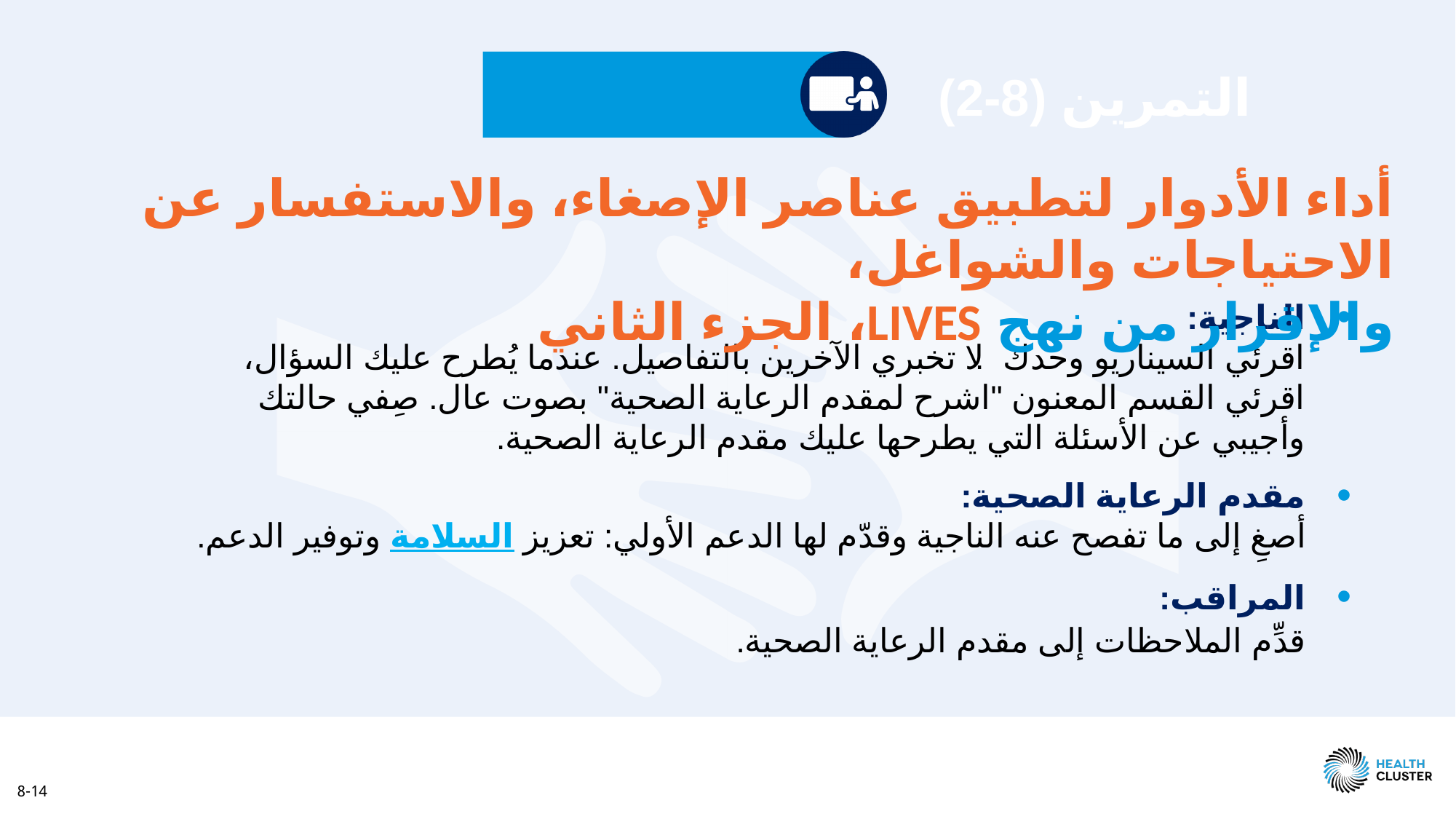

التمرين (8-2)
# أداء الأدوار لتطبيق عناصر الإصغاء، والاستفسار عن الاحتياجات والشواغل، والإقرار من نهج ‎LIVES، الجزء الثاني
الناجية:
اقرئي السيناريو وحدك. لا تخبري الآخرين بالتفاصيل. عندما يُطرح عليك السؤال، اقرئي القسم المعنون "اشرح لمقدم الرعاية الصحية" بصوت عال. صِفي حالتك وأجيبي عن الأسئلة التي يطرحها عليك مقدم الرعاية الصحية.
مقدم الرعاية الصحية:
أصغِ إلى ما تفصح عنه الناجية وقدّم لها الدعم الأولي: تعزيز السلامة وتوفير الدعم.
المراقب:
قدِّم الملاحظات إلى مقدم الرعاية الصحية.
8-14